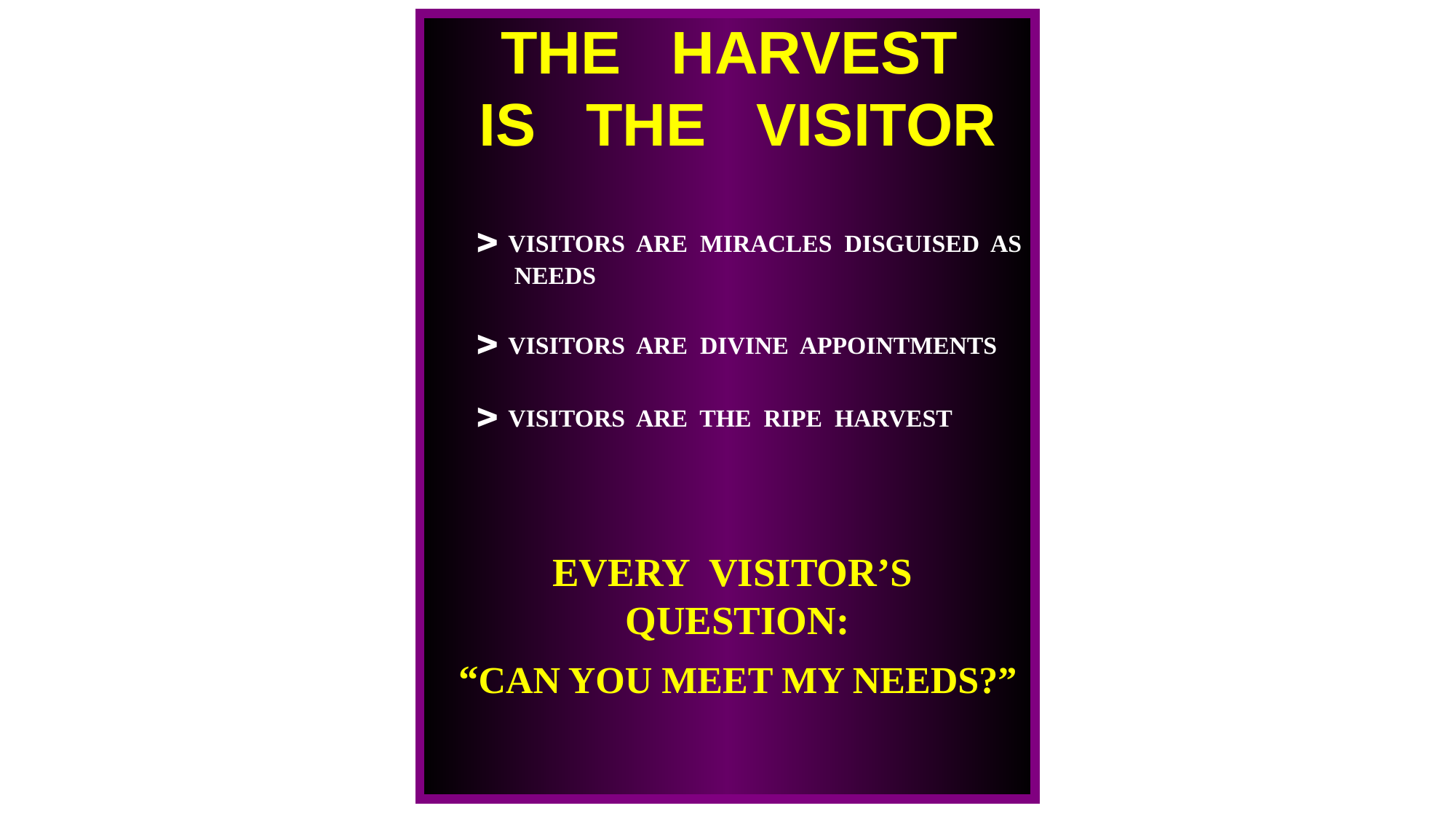

THE   HARVEST
IS   THE   VISITOR

    > VISITORS  ARE  MIRACLES  DISGUISED  AS
            NEEDS

    > VISITORS  ARE  DIVINE  APPOINTMENTS

    > VISITORS  ARE  THE  RIPE  HARVEST

EVERY  VISITOR’S
QUESTION:

“CAN YOU MEET MY NEEDS?”